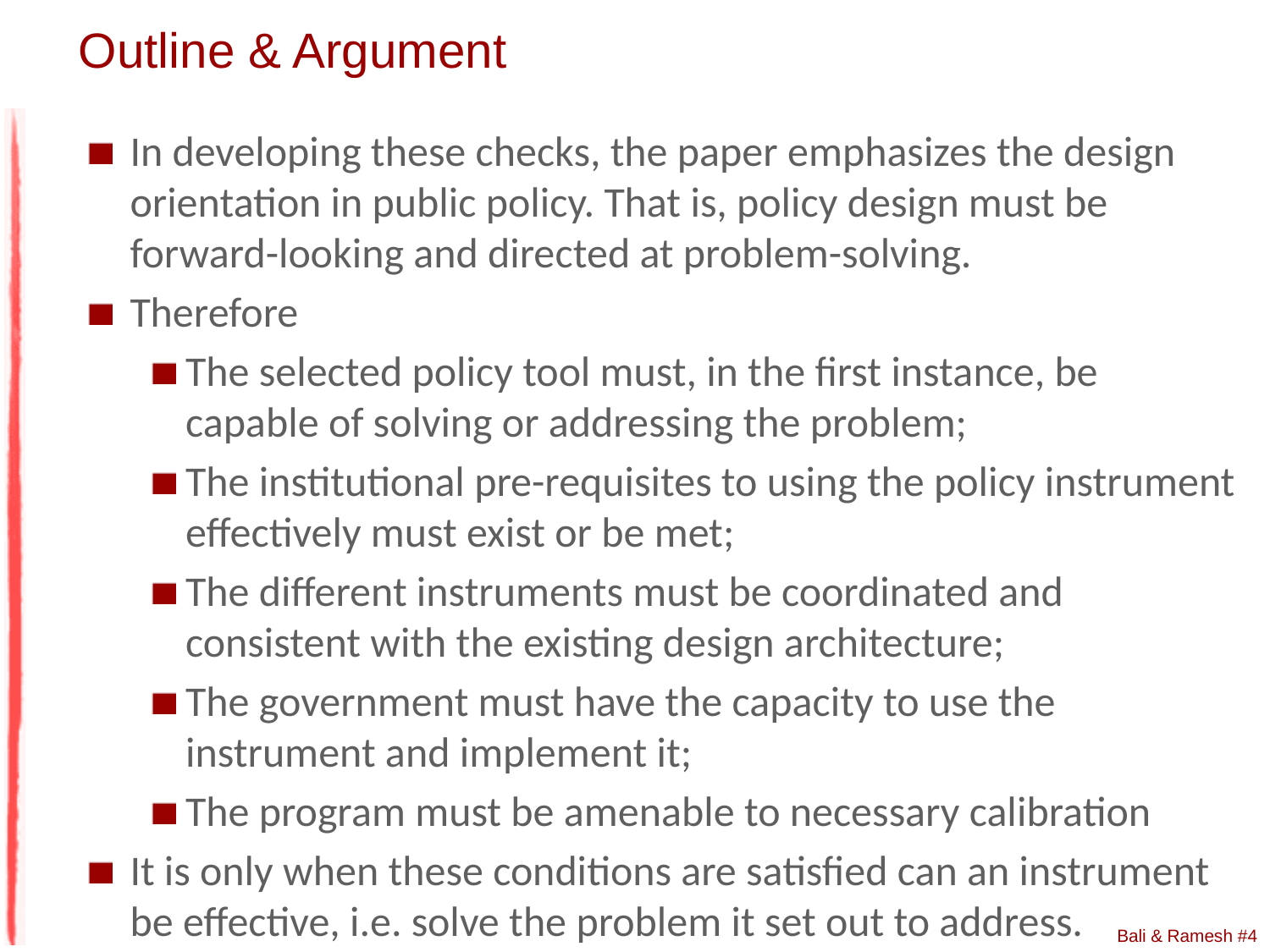

# Outline & Argument
In developing these checks, the paper emphasizes the design orientation in public policy. That is, policy design must be forward-looking and directed at problem-solving.
Therefore
The selected policy tool must, in the first instance, be capable of solving or addressing the problem;
The institutional pre-requisites to using the policy instrument effectively must exist or be met;
The different instruments must be coordinated and consistent with the existing design architecture;
The government must have the capacity to use the instrument and implement it;
The program must be amenable to necessary calibration
It is only when these conditions are satisfied can an instrument be effective, i.e. solve the problem it set out to address.

Bali & Ramesh #4